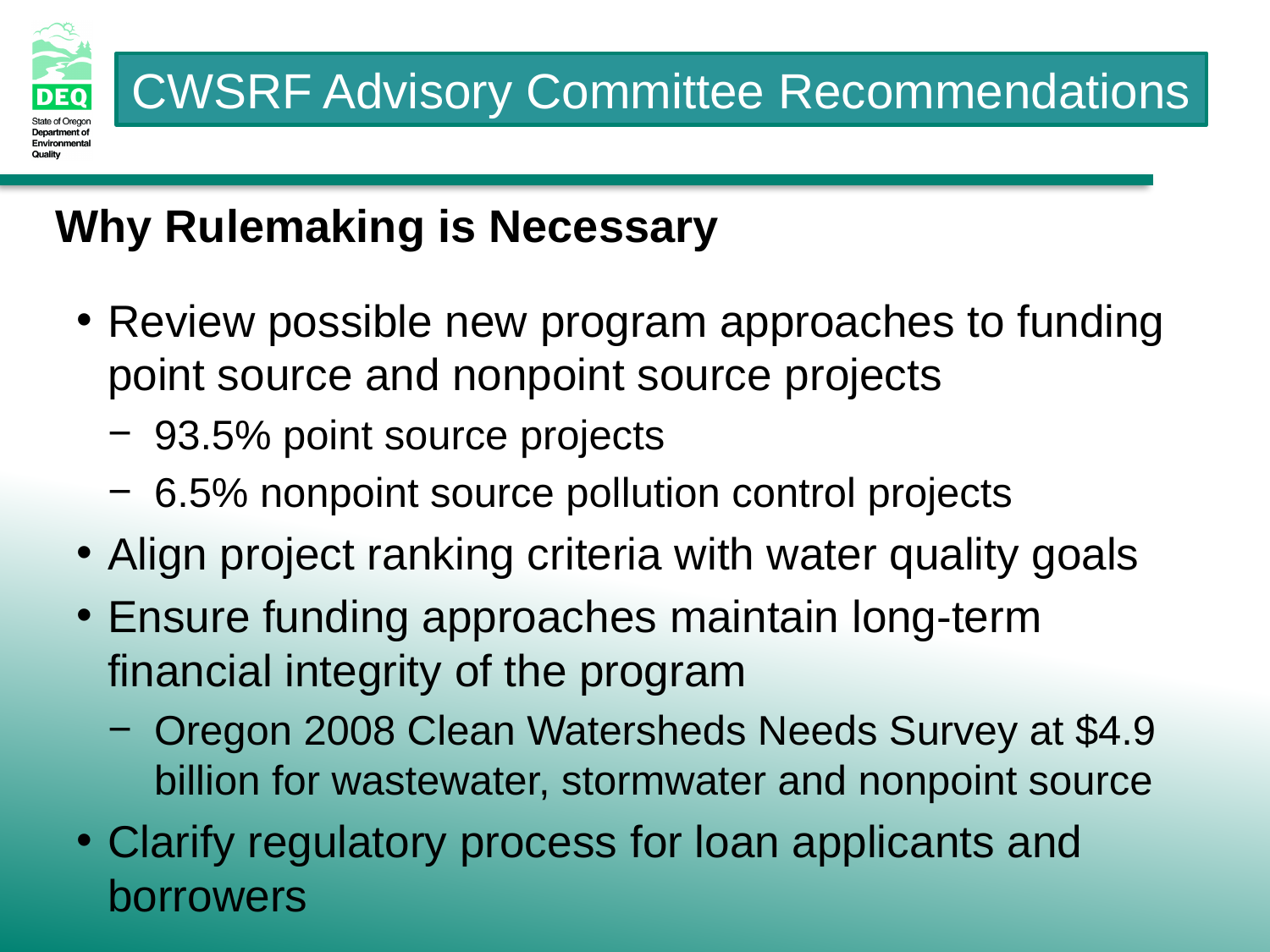

# Why Rulemaking is Necessary
Review possible new program approaches to funding point source and nonpoint source projects
93.5% point source projects
6.5% nonpoint source pollution control projects
Align project ranking criteria with water quality goals
Ensure funding approaches maintain long-term financial integrity of the program
Oregon 2008 Clean Watersheds Needs Survey at $4.9 billion for wastewater, stormwater and nonpoint source
Clarify regulatory process for loan applicants and borrowers